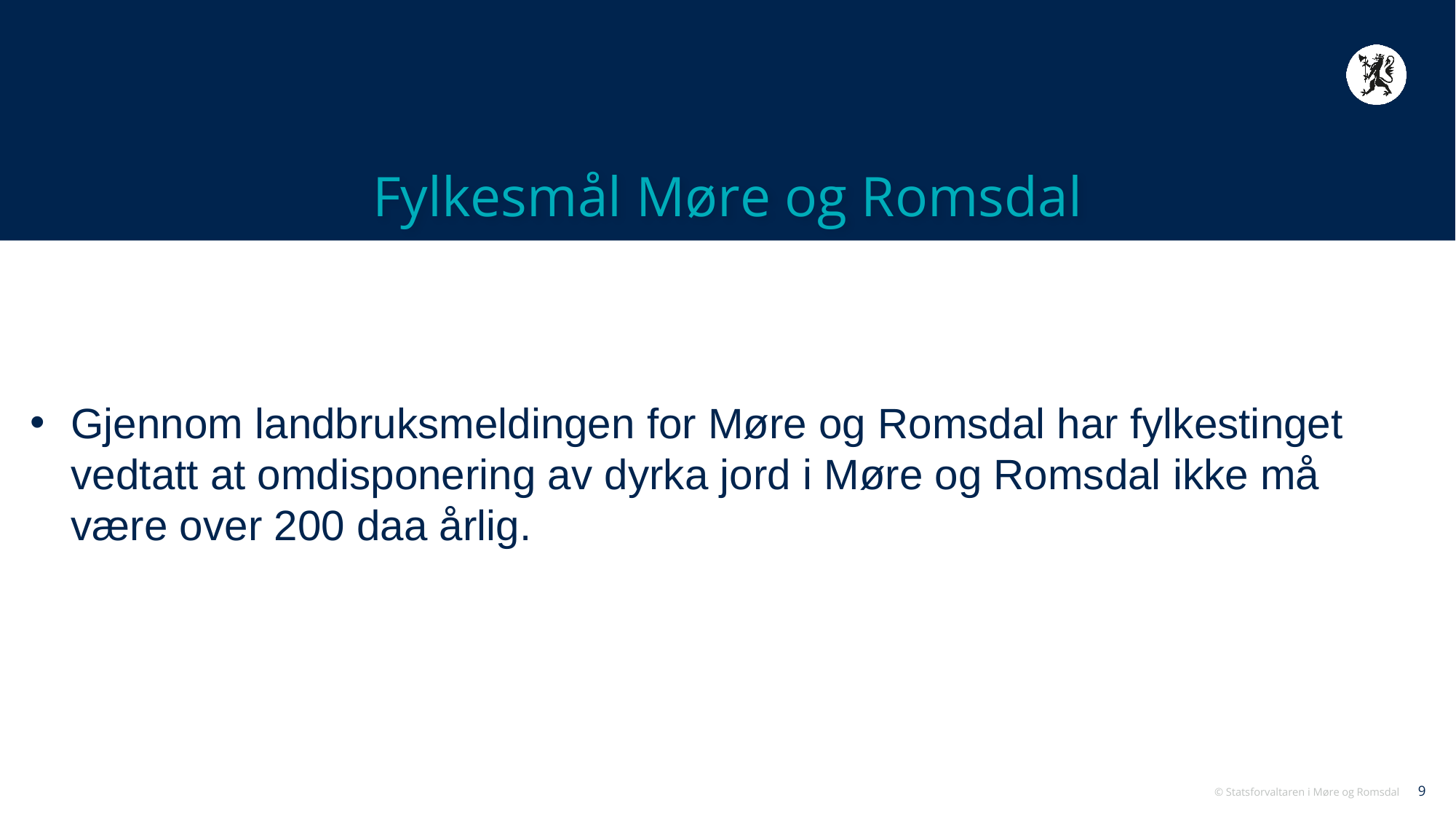

# Fylkesmål Møre og Romsdal

Gjennom landbruksmeldingen for Møre og Romsdal har fylkestinget vedtatt at omdisponering av dyrka jord i Møre og Romsdal ikke må være over 200 daa årlig.